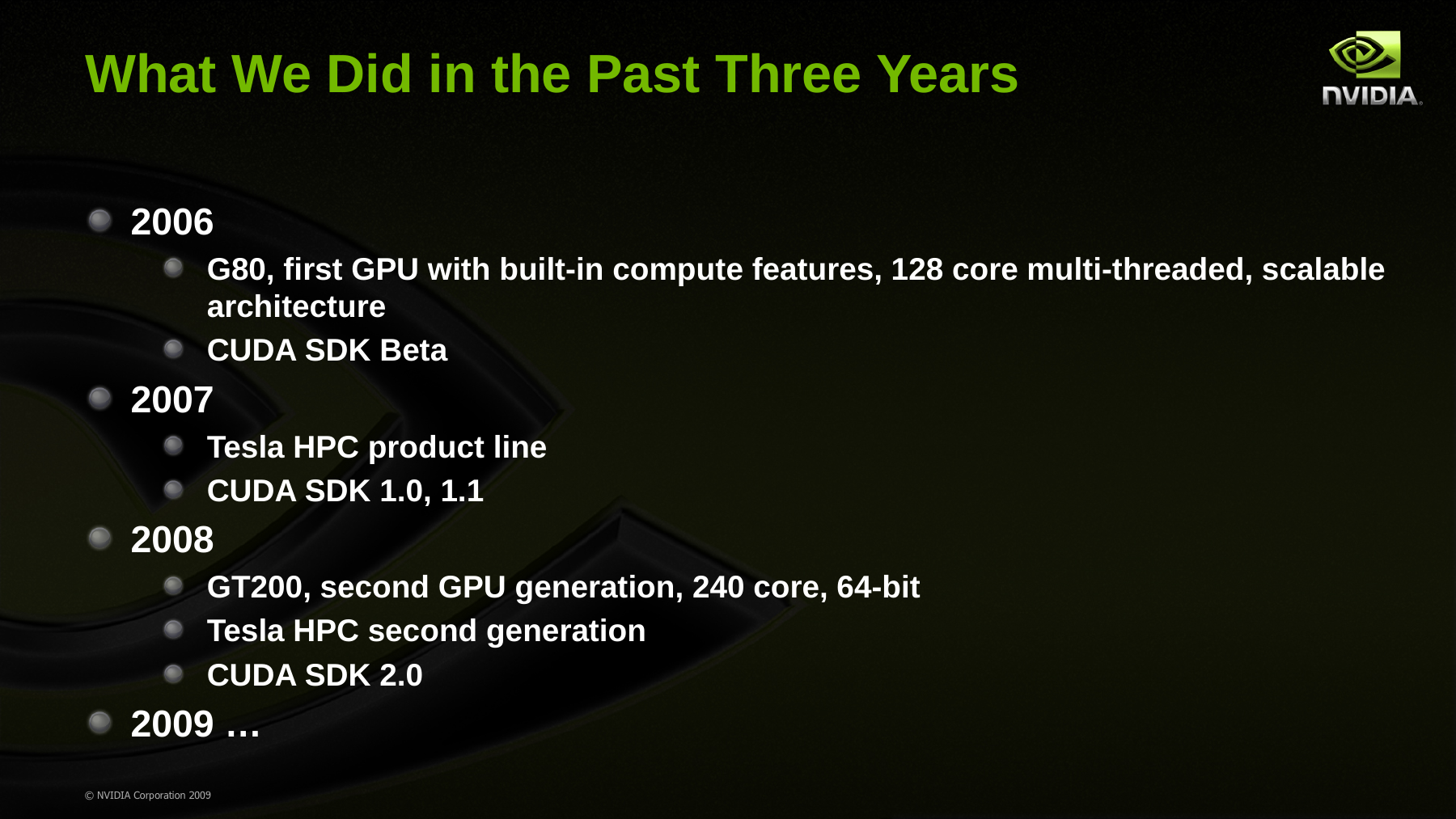

# What We Did in the Past Three Years
2006
G80, first GPU with built-in compute features, 128 core multi-threaded, scalable architecture
CUDA SDK Beta
2007
Tesla HPC product line
CUDA SDK 1.0, 1.1
2008
GT200, second GPU generation, 240 core, 64-bit
Tesla HPC second generation
CUDA SDK 2.0
2009 …